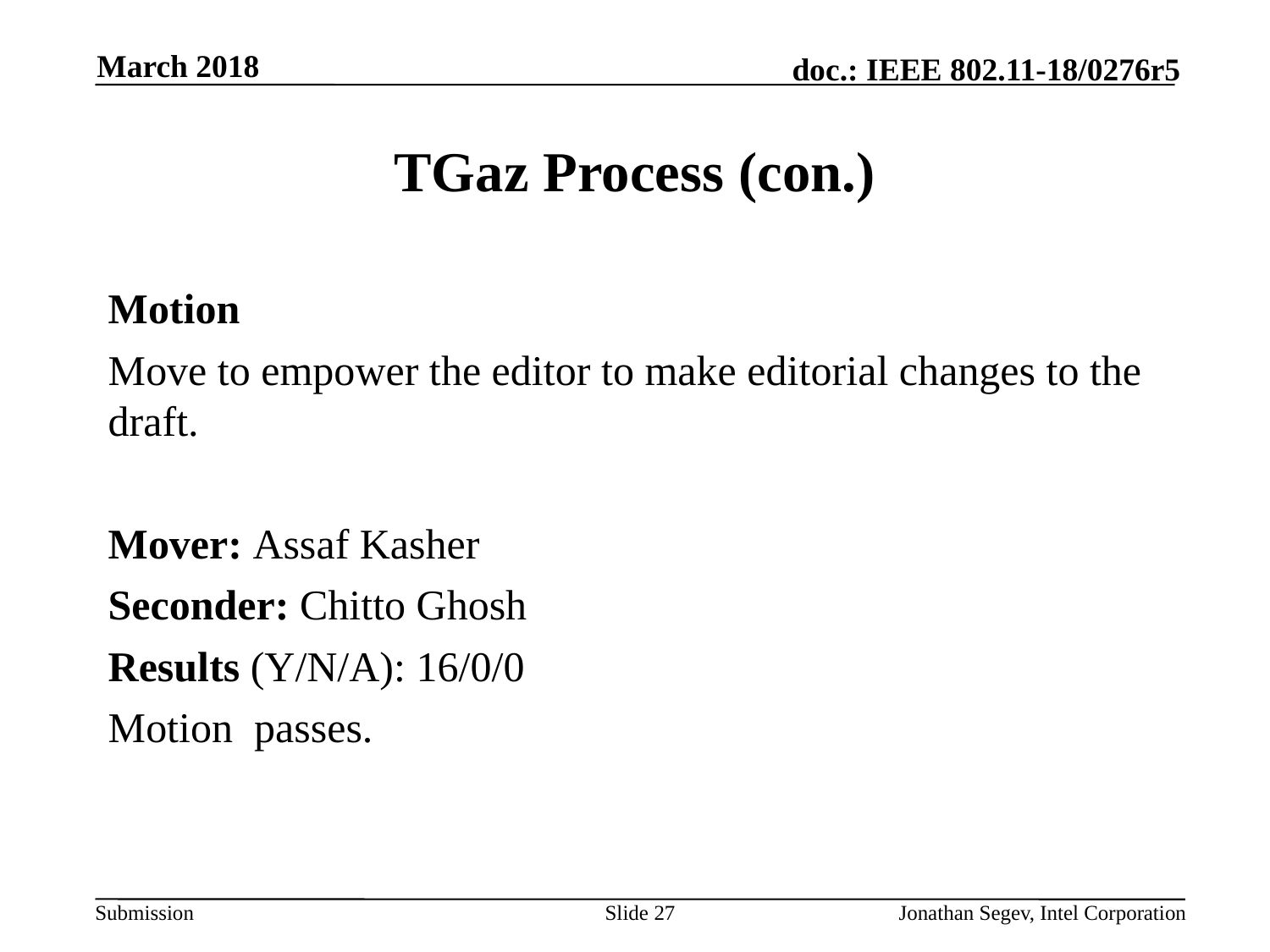

March 2018
# TGaz Process (con.)
Motion
Move to empower the editor to make editorial changes to the draft.

Mover: Assaf Kasher
Seconder: Chitto Ghosh
Results (Y/N/A): 16/0/0
Motion  passes.
Slide 27
Jonathan Segev, Intel Corporation